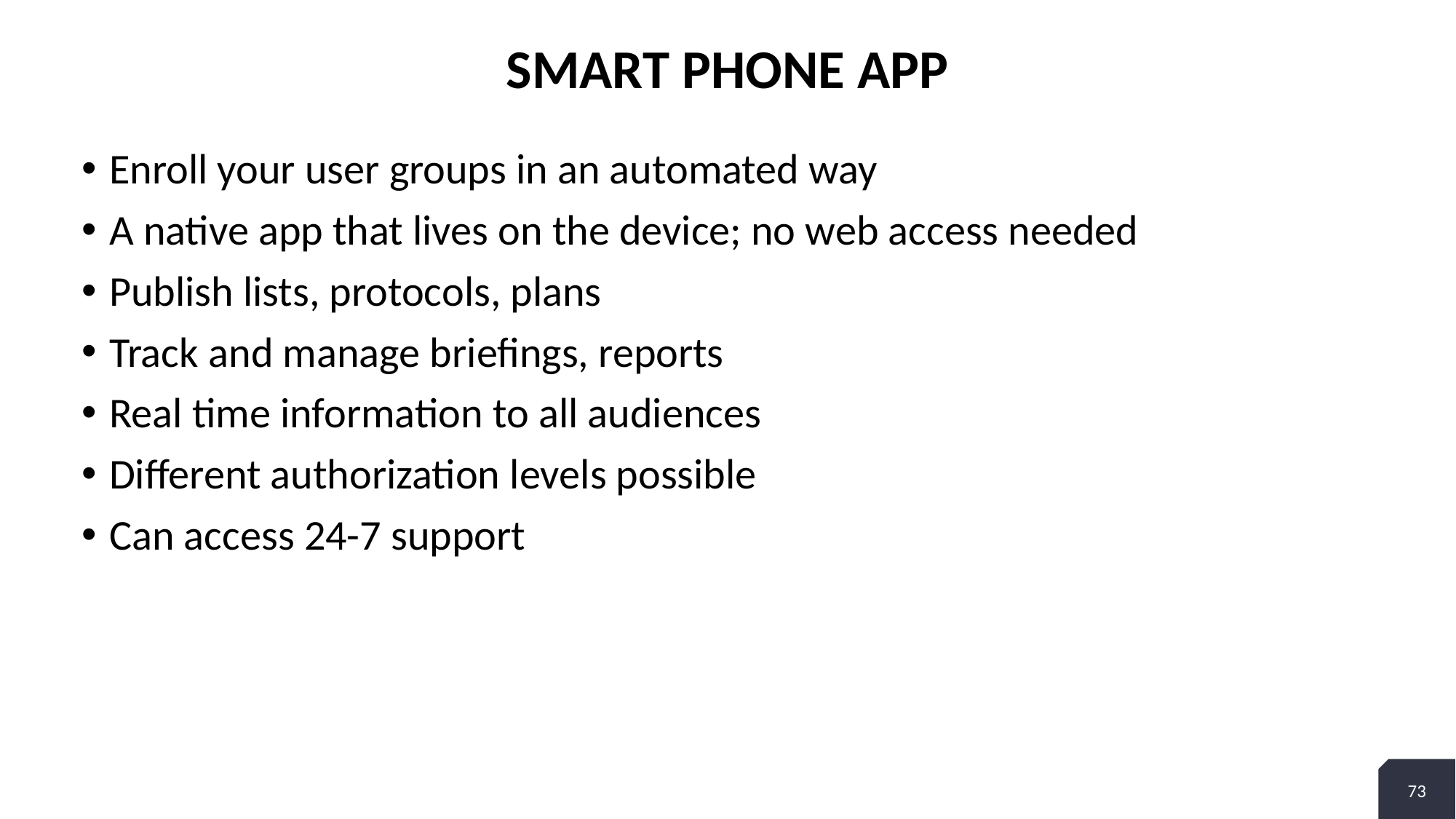

# Smart Phone App
Enroll your user groups in an automated way
A native app that lives on the device; no web access needed
Publish lists, protocols, plans
Track and manage briefings, reports
Real time information to all audiences
Different authorization levels possible
Can access 24-7 support
73